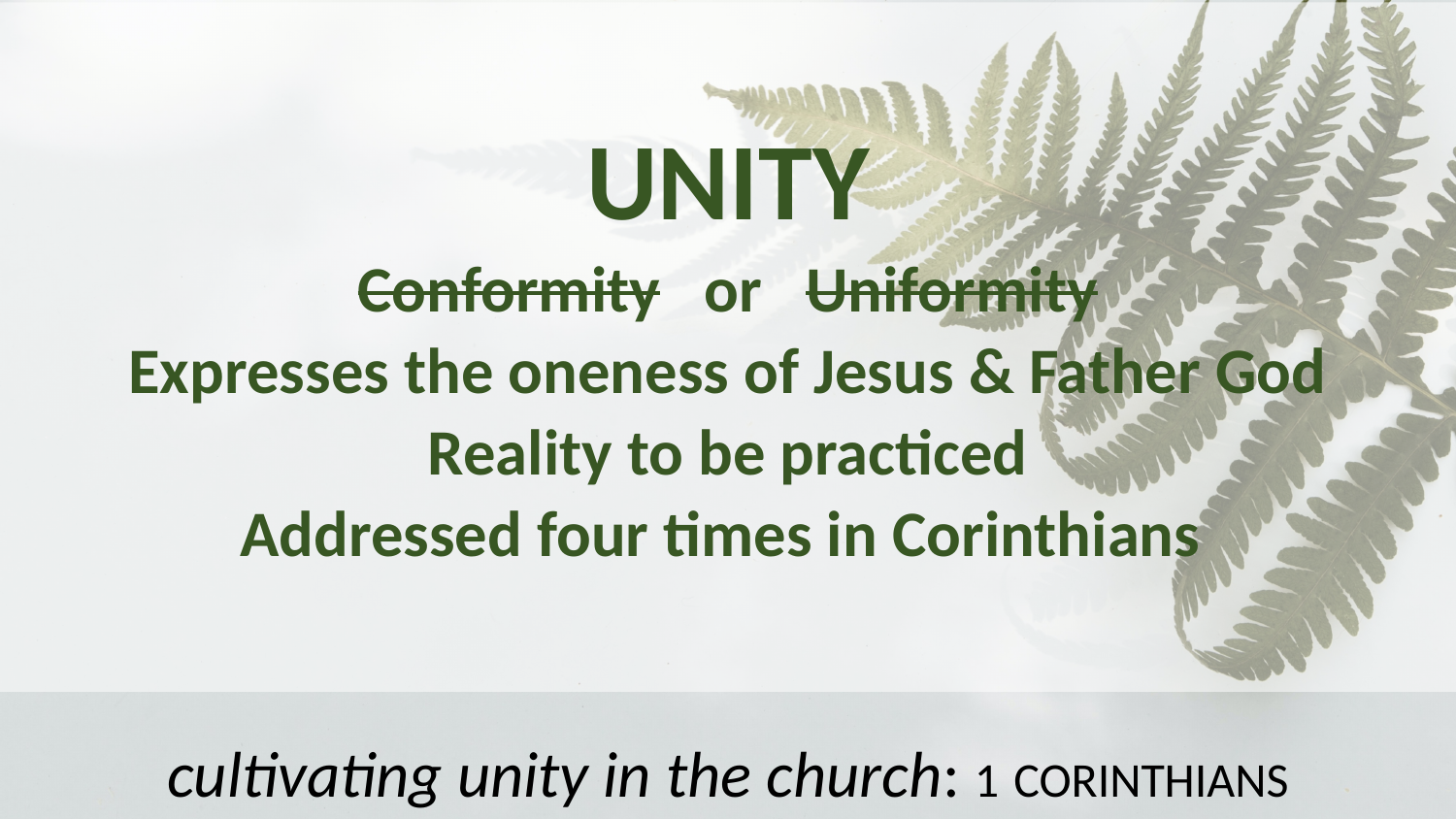

UNITY
Conformity   or   Uniformity
Expresses the oneness of Jesus & Father God
Reality to be practiced
Addressed four times in Corinthians

cultivating unity in the church: 1 CORINTHIANS